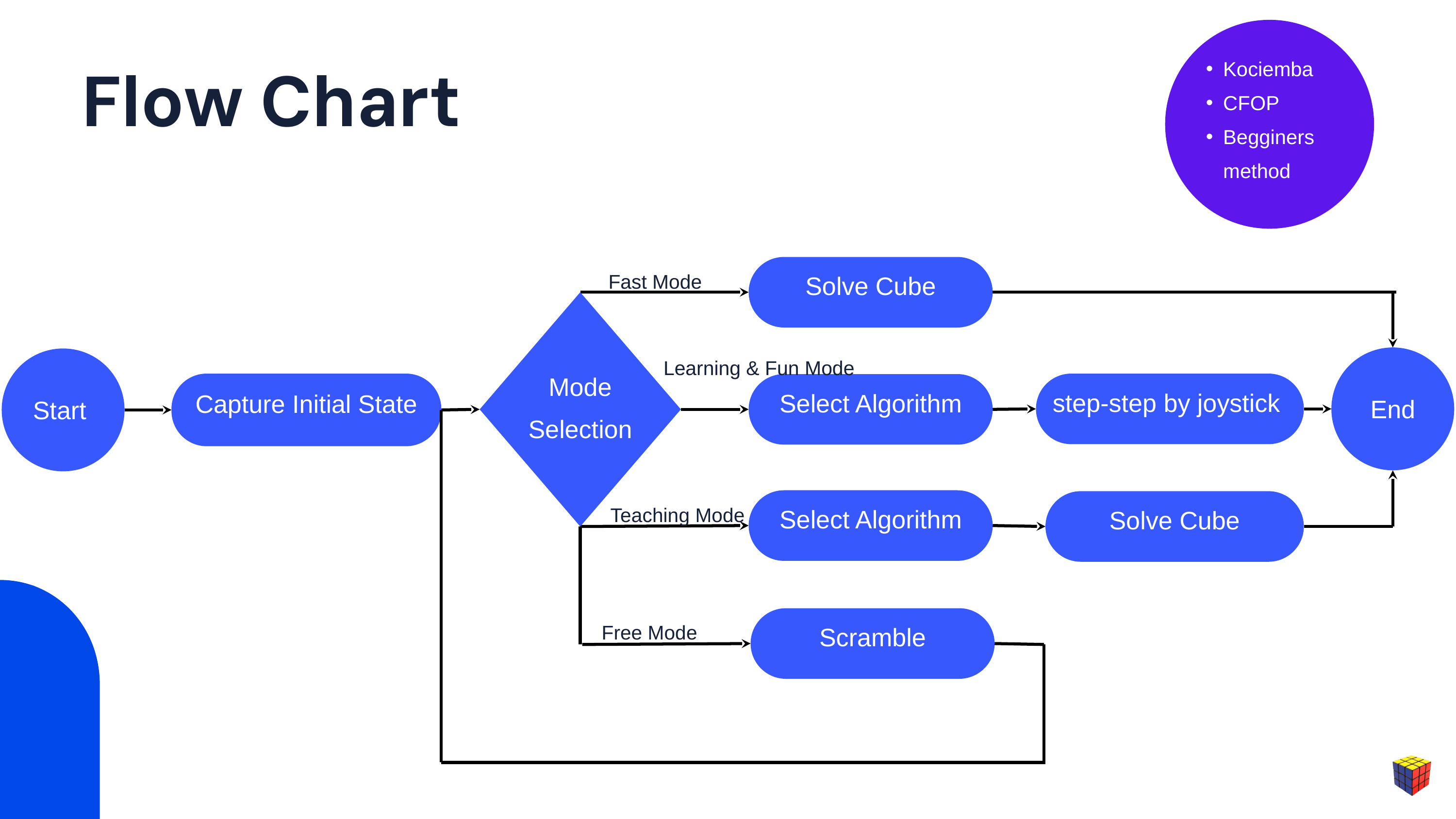

Kociemba
CFOP
Begginers method
Flow Chart

Solve Cube
Fast Mode

Mode Selection
Learning & Fun Mode

End

Start

step-step by joystick

Capture Initial State

Select Algorithm

Select Algorithm

Solve Cube
Teaching Mode

Scramble
Free Mode